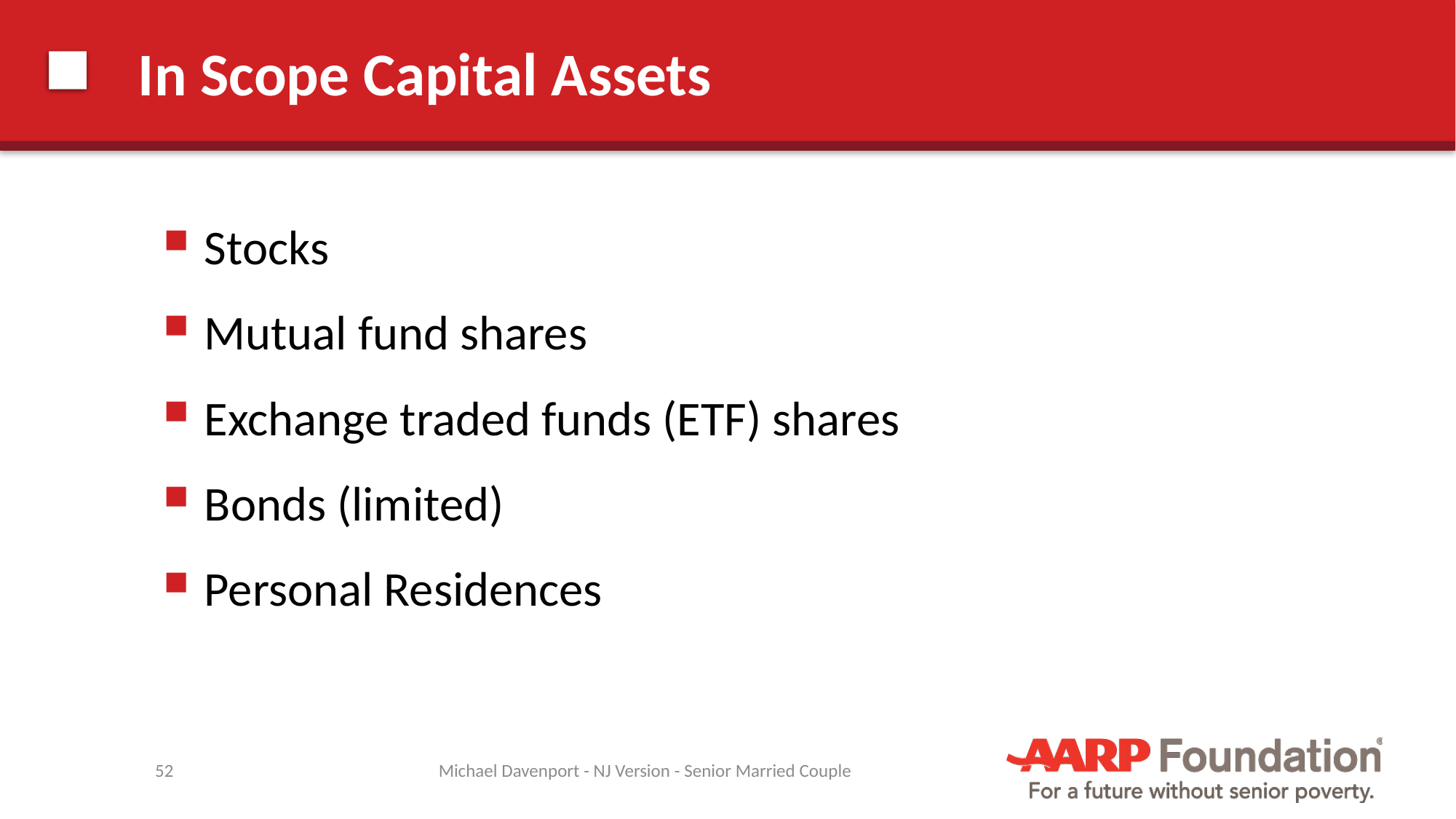

# In Scope Capital Assets
Stocks
Mutual fund shares
Exchange traded funds (ETF) shares
Bonds (limited)
Personal Residences
52
Michael Davenport - NJ Version - Senior Married Couple